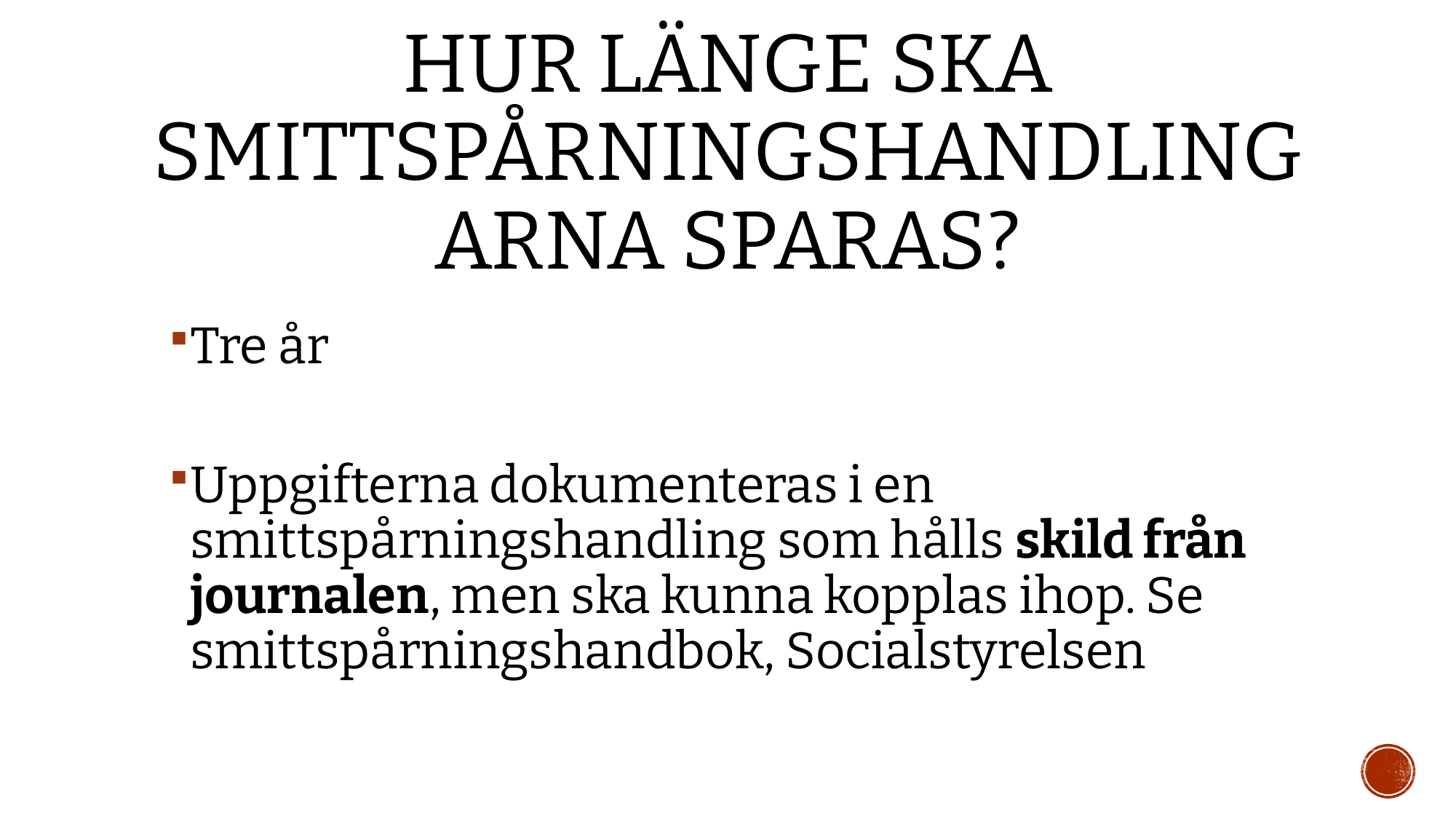

# Hur länge ska smittspårningshandlingarna sparas?

Tre år

Uppgifterna dokumenteras i en smittspårningshandling som hålls skild från journalen, men ska kunna kopplas ihop. Se smittspårningshandbok, Socialstyrelsen